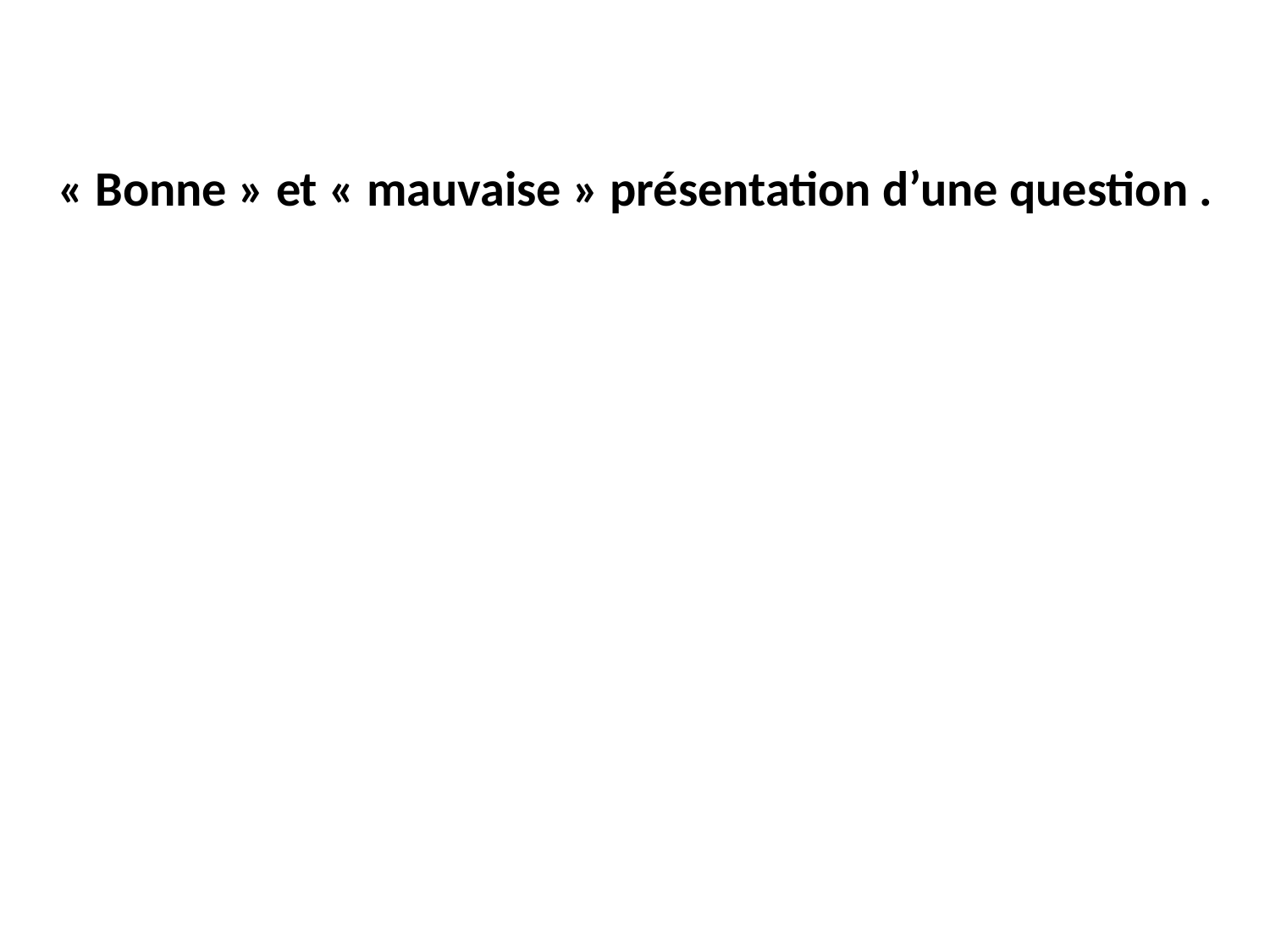

# « Bonne » et « mauvaise » présentation d’une question .